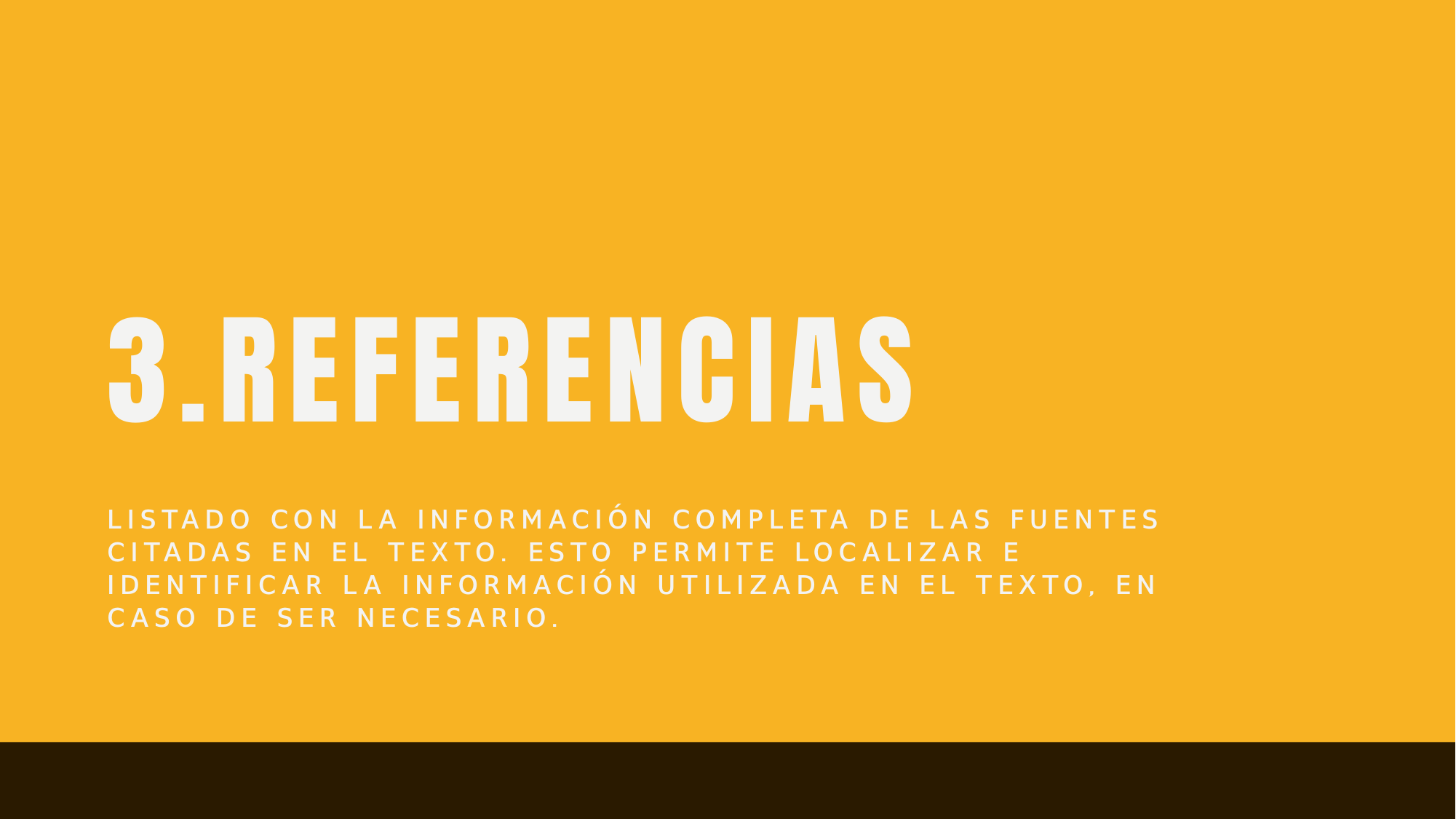

# 3.Referencias

Listado con la información completa de las fuentes citadas en el texto. Esto permite localizar e identificar la información utilizada en el texto, en caso de ser necesario.